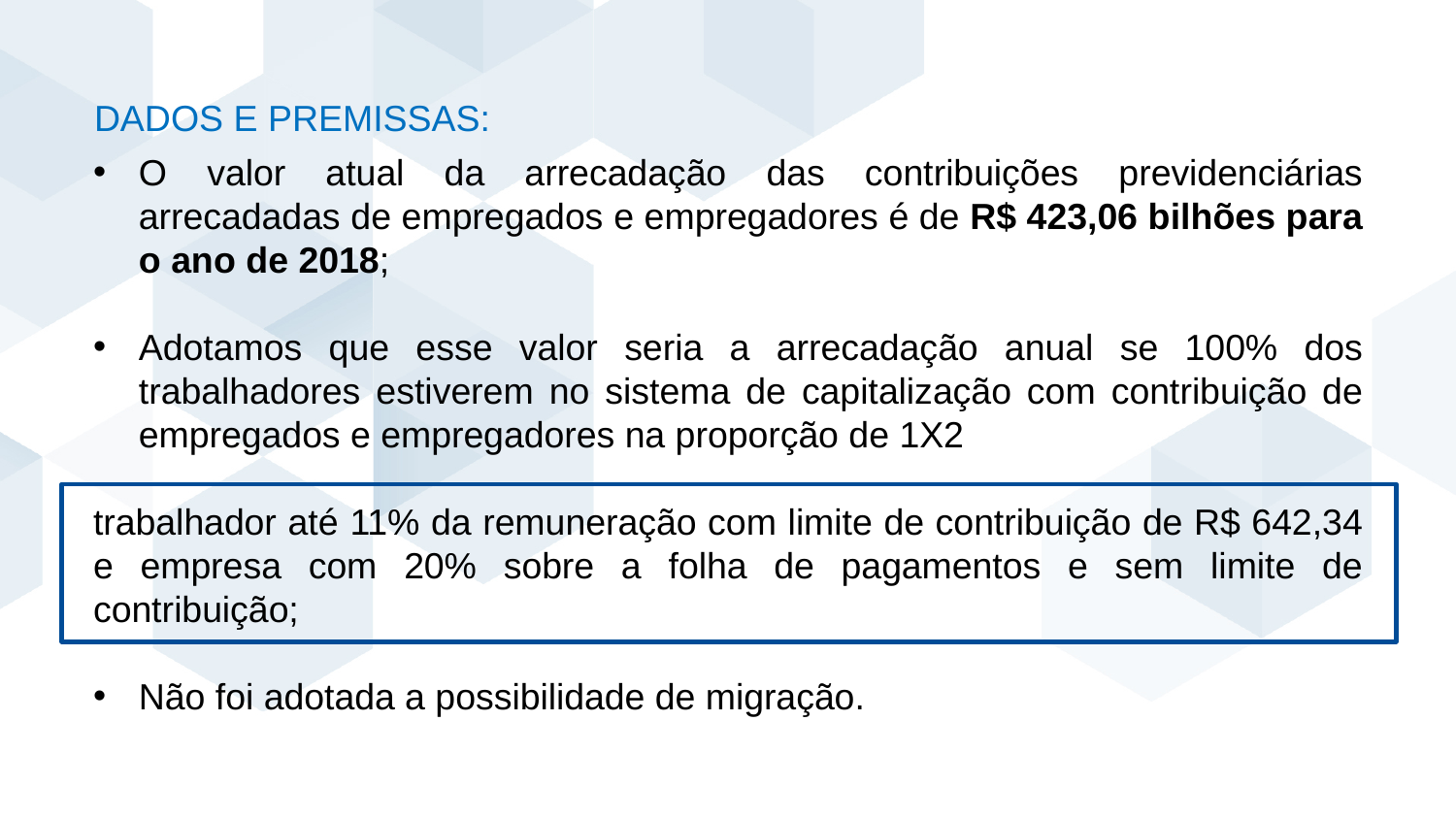

DADOS E PREMISSAS:

O valor atual da arrecadação das contribuições previdenciárias arrecadadas de empregados e empregadores é de R$ 423,06 bilhões para o ano de 2018;

Adotamos que esse valor seria a arrecadação anual se 100% dos trabalhadores estiverem no sistema de capitalização com contribuição de empregados e empregadores na proporção de 1X2

trabalhador até 11% da remuneração com limite de contribuição de R$ 642,34 e empresa com 20% sobre a folha de pagamentos e sem limite de contribuição;

Não foi adotada a possibilidade de migração.